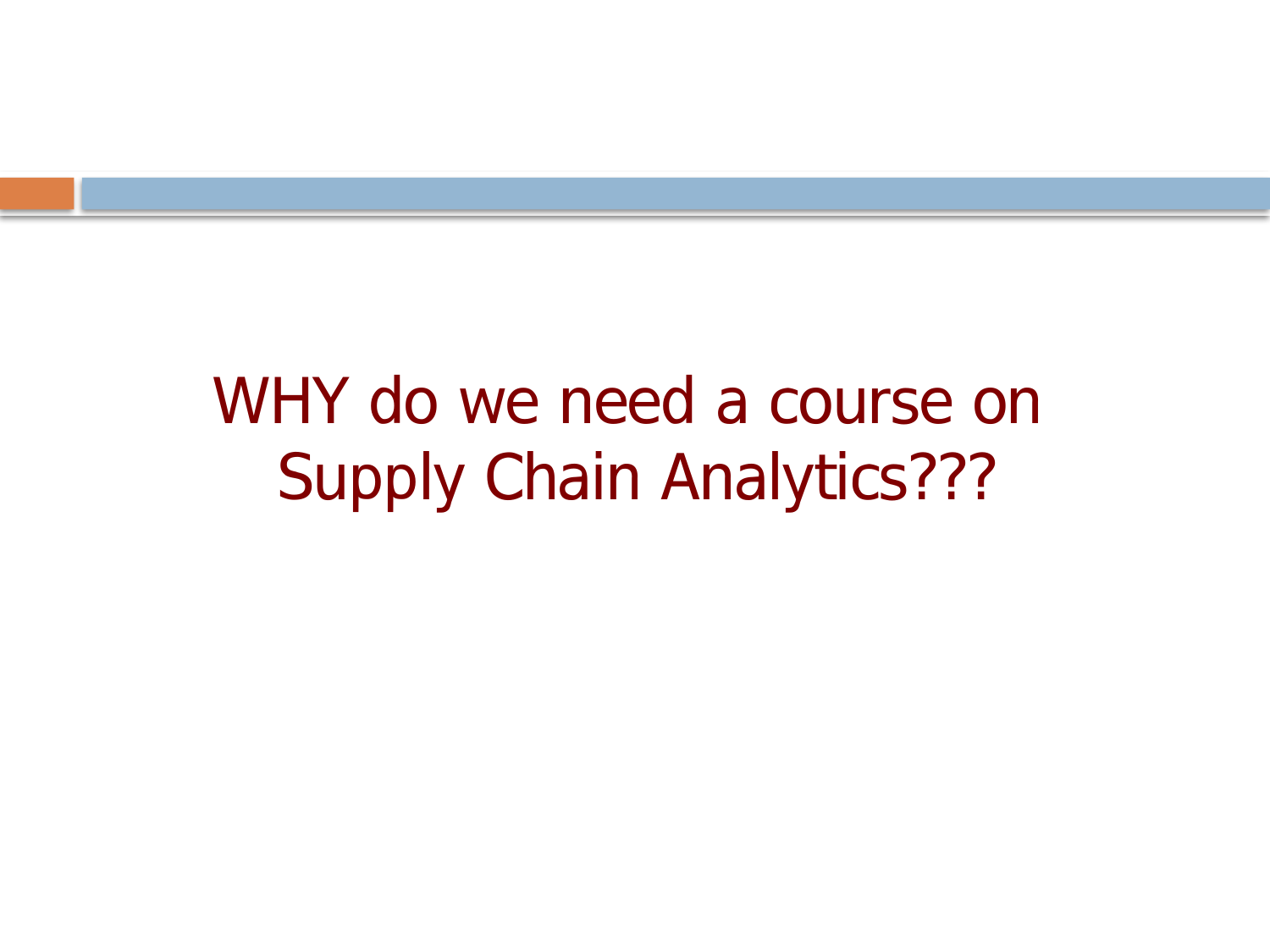

# WHY do we need a course on Supply Chain Analytics???